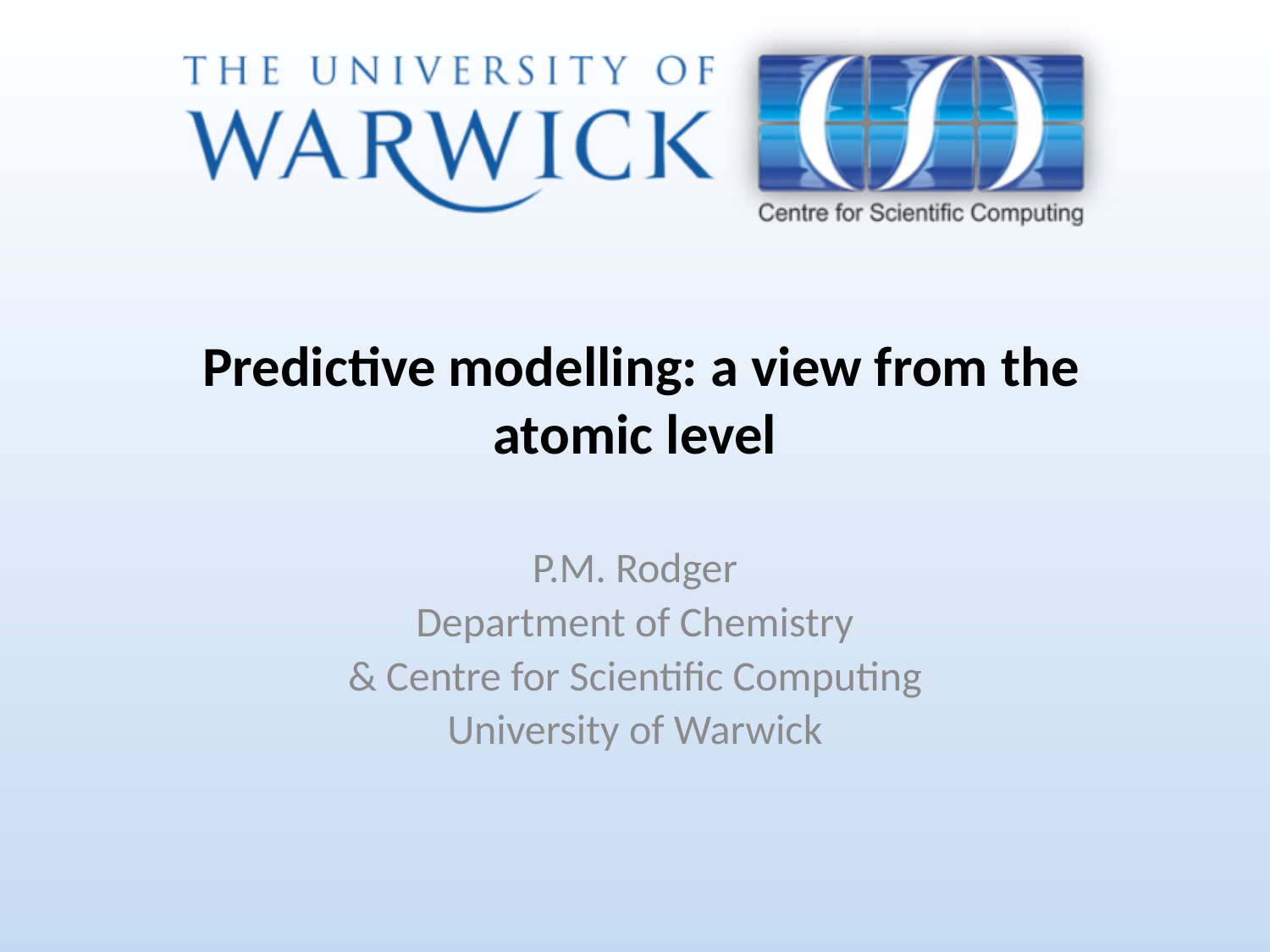

# Predictive modelling: a view from the atomic level
P.M. Rodger
Department of Chemistry
& Centre for Scientific Computing
University of Warwick